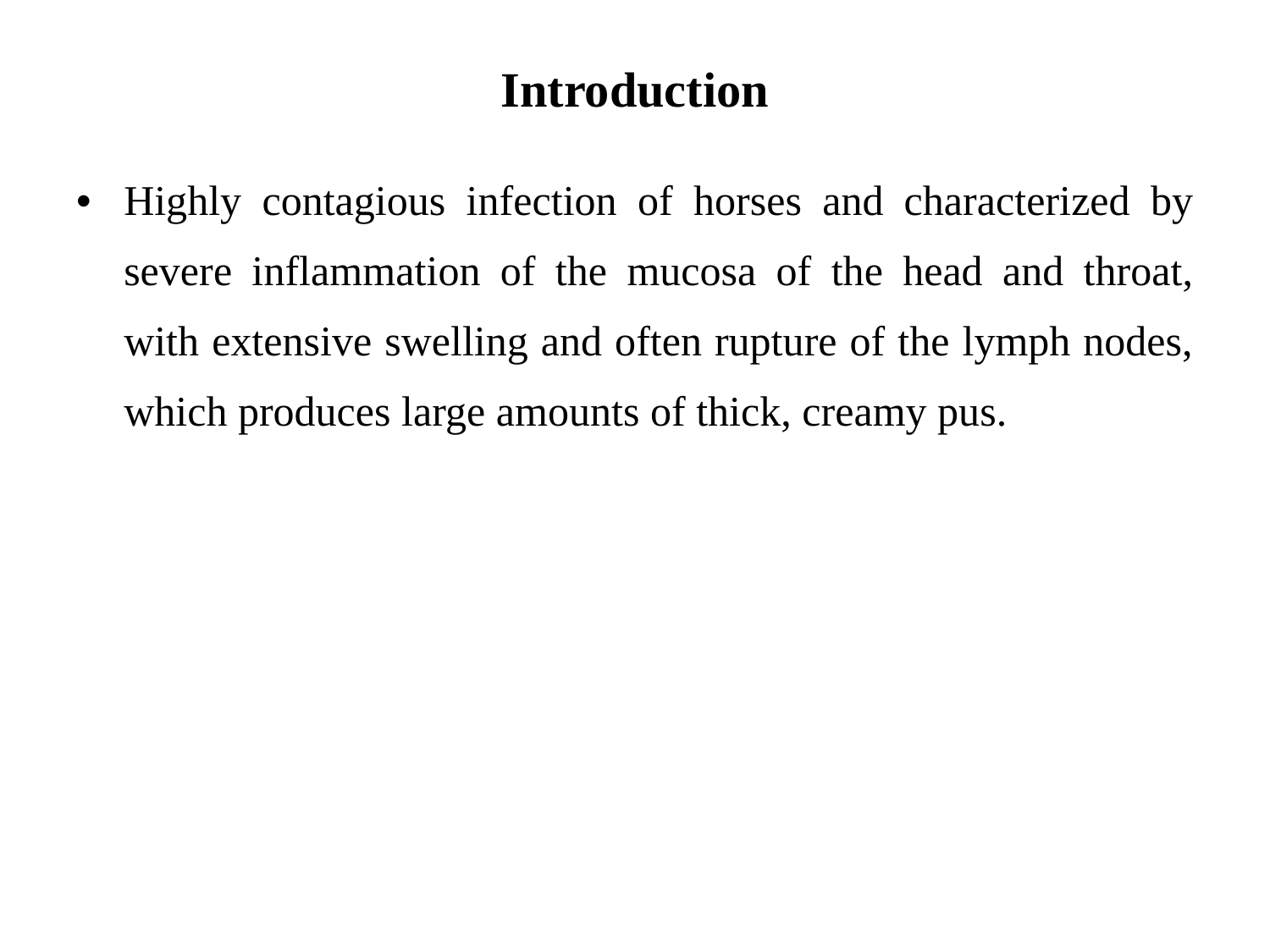

# Introduction
Highly contagious infection of horses and characterized by severe inflammation of the mucosa of the head and throat, with extensive swelling and often rupture of the lymph nodes, which produces large amounts of thick, creamy pus.